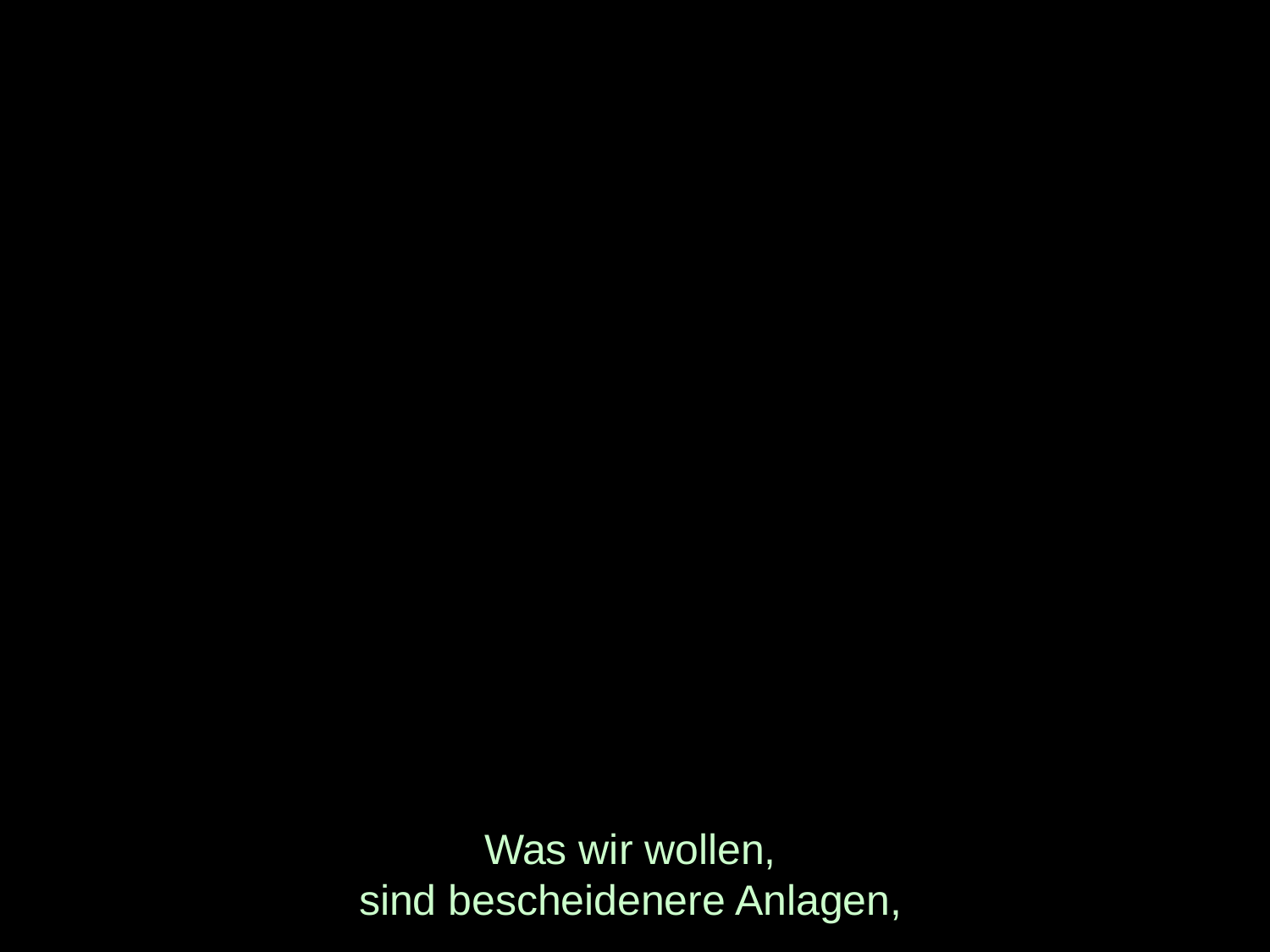

# Was wir wollen, sind bescheidenere Anlagen,